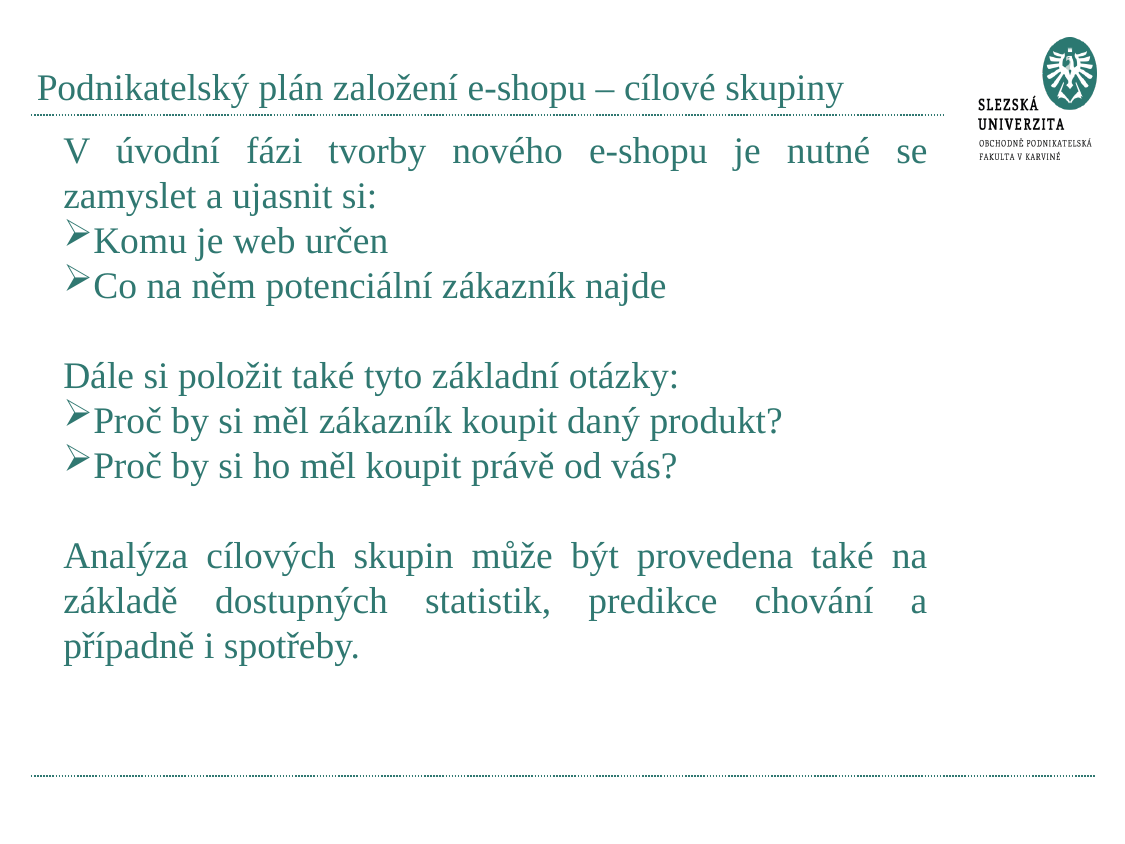

# Podnikatelský plán založení e-shopu – cílové skupiny
V úvodní fázi tvorby nového e-shopu je nutné se zamyslet a ujasnit si:
Komu je web určen
Co na něm potenciální zákazník najde

Dále si položit také tyto základní otázky:
Proč by si měl zákazník koupit daný produkt?
Proč by si ho měl koupit právě od vás?

Analýza cílových skupin může být provedena také na základě dostupných statistik, predikce chování a případně i spotřeby.